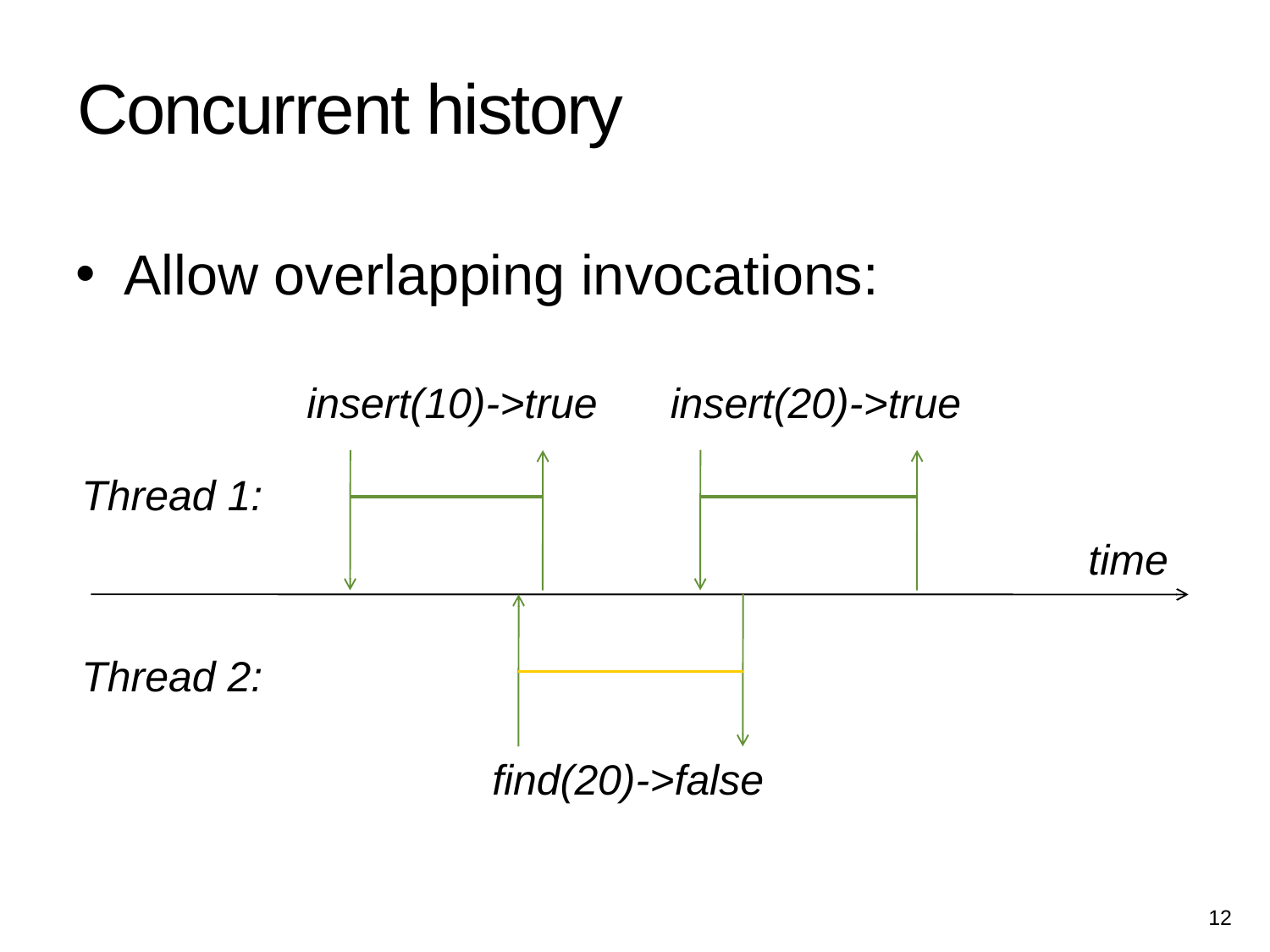

# Concurrent history
Allow overlapping invocations:
insert(10)->true
insert(20)->true
Thread 1:
time
Thread 2:
find(20)->false
12